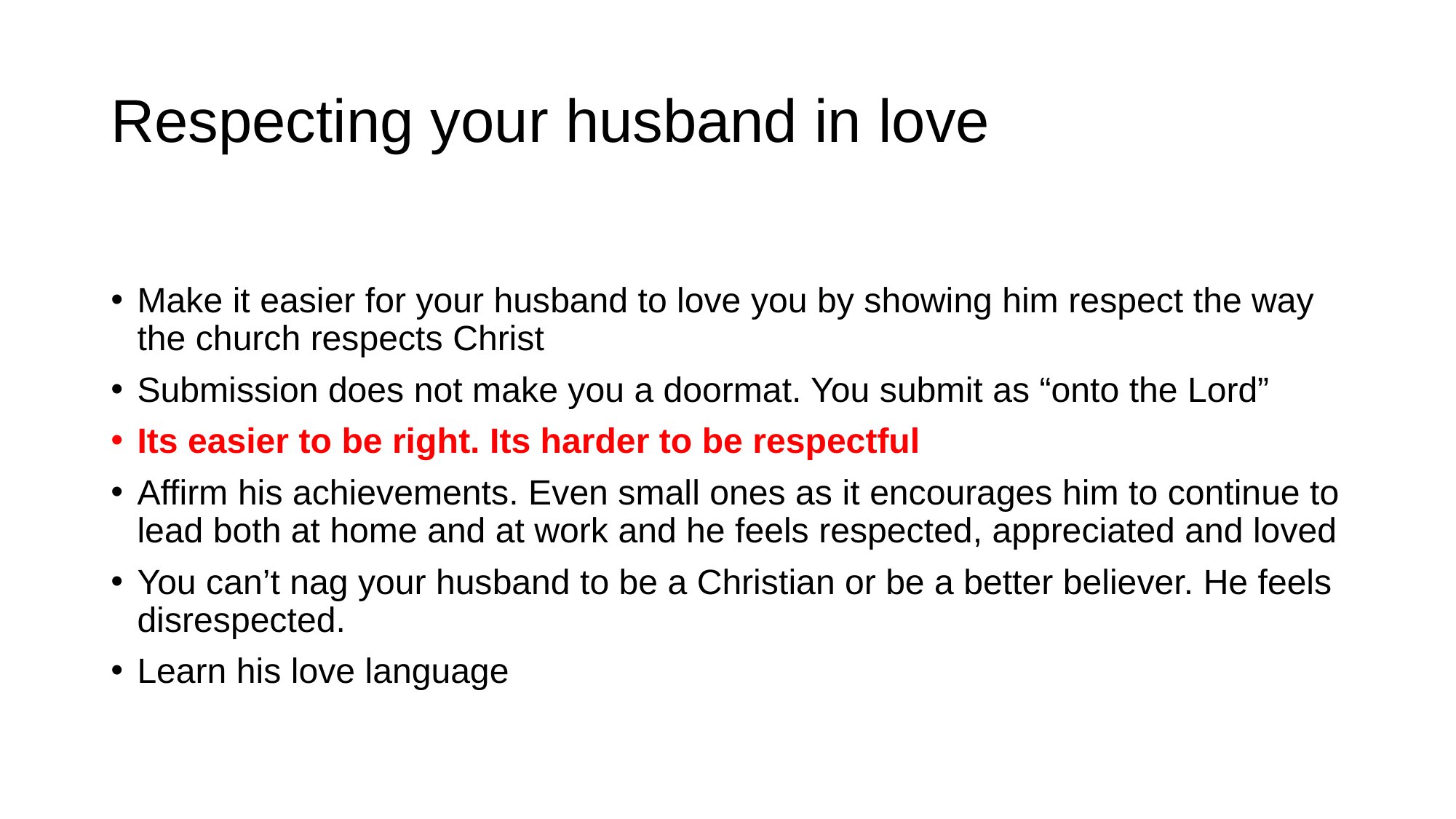

# Respecting your husband in love

Make it easier for your husband to love you by showing him respect the way the church respects Christ
Submission does not make you a doormat. You submit as “onto the Lord”
Its easier to be right. Its harder to be respectful
Affirm his achievements. Even small ones as it encourages him to continue to lead both at home and at work and he feels respected, appreciated and loved
You can’t nag your husband to be a Christian or be a better believer. He feels disrespected.
Learn his love language